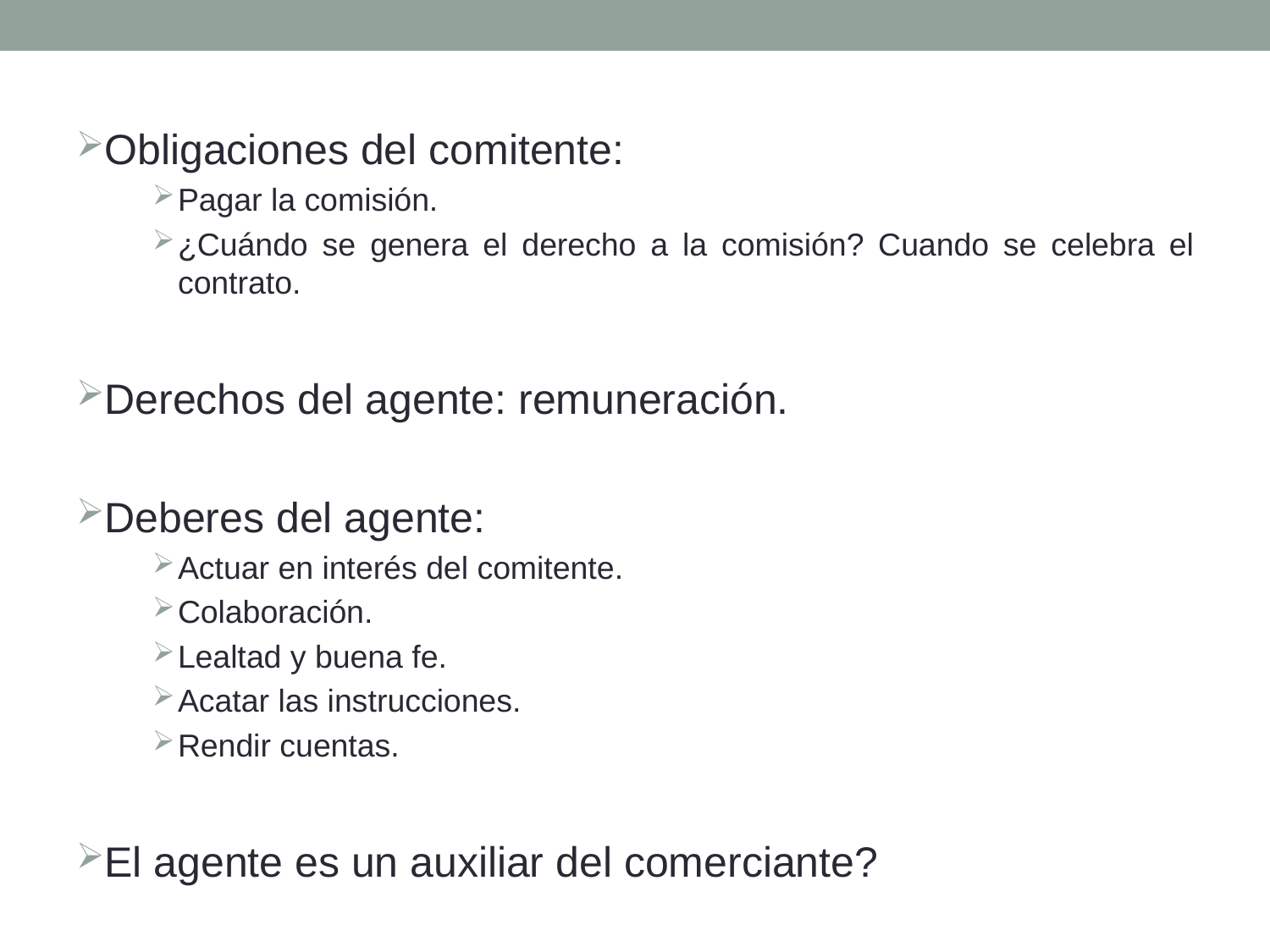

Obligaciones del comitente:
Pagar la comisión.
¿Cuándo se genera el derecho a la comisión? Cuando se celebra el contrato.

Derechos del agente: remuneración.

Deberes del agente:
Actuar en interés del comitente.
Colaboración.
Lealtad y buena fe.
Acatar las instrucciones.
Rendir cuentas.

El agente es un auxiliar del comerciante?